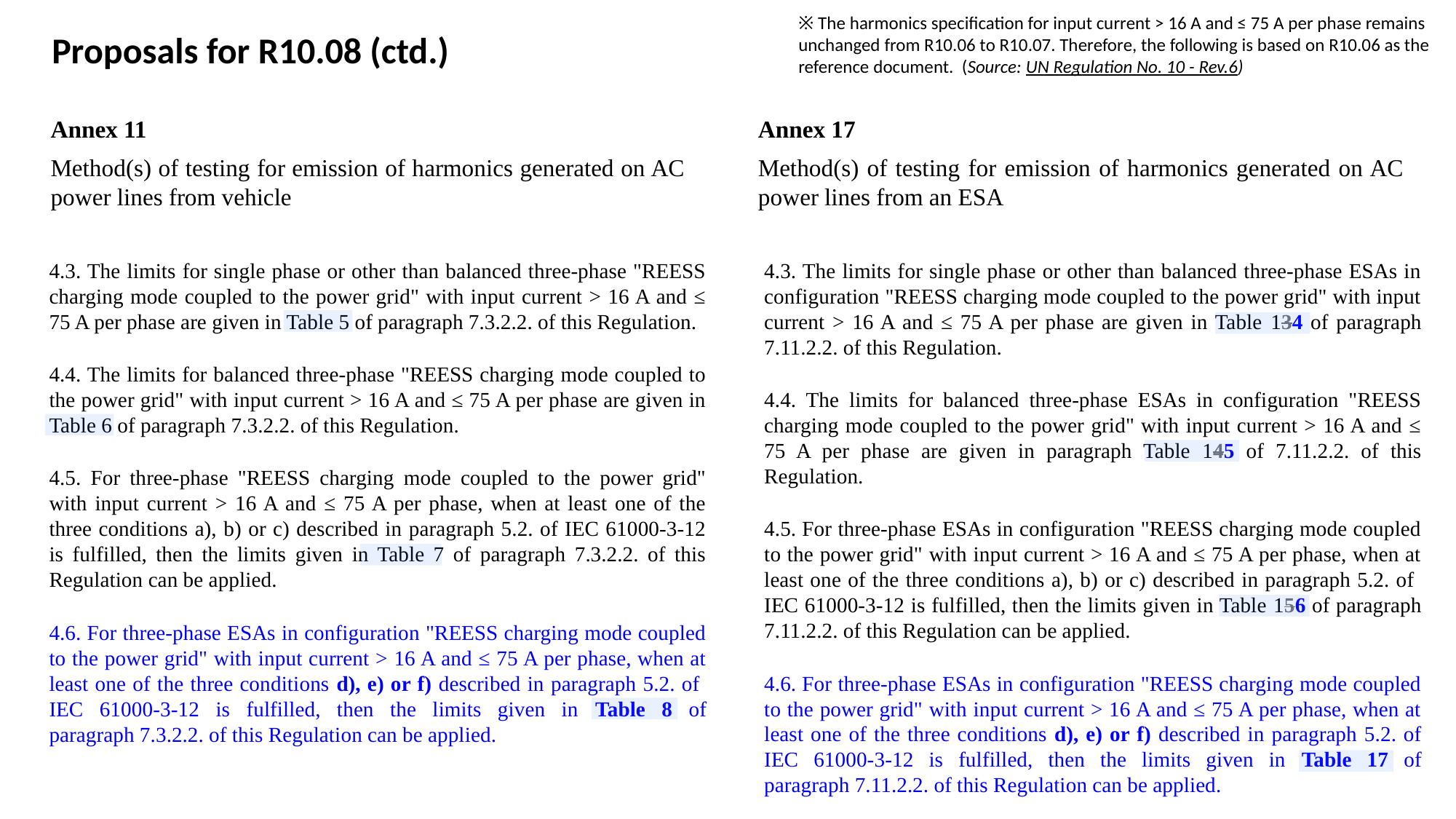

※ The harmonics specification for input current > 16 A and ≤ 75 A per phase remains unchanged from R10.06 to R10.07. Therefore, the following is based on R10.06 as the reference document.  (Source: UN Regulation No. 10 - Rev.6)
Proposals for R10.08 (ctd.)
Annex 11
Method(s) of testing for emission of harmonics generated on AC power lines from vehicle
Annex 17
Method(s) of testing for emission of harmonics generated on AC power lines from an ESA
4.3. The limits for single phase or other than balanced three-phase "REESS charging mode coupled to the power grid" with input current > 16 A and ≤ 75 A per phase are given in Table 5 of paragraph 7.3.2.2. of this Regulation.
4.4. The limits for balanced three-phase "REESS charging mode coupled to the power grid" with input current > 16 A and ≤ 75 A per phase are given in Table 6 of paragraph 7.3.2.2. of this Regulation.
4.5. For three-phase "REESS charging mode coupled to the power grid" with input current > 16 A and ≤ 75 A per phase, when at least one of the three conditions a), b) or c) described in paragraph 5.2. of IEC 61000-3-12 is fulfilled, then the limits given in Table 7 of paragraph 7.3.2.2. of this Regulation can be applied.
4.6. For three-phase ESAs in configuration "REESS charging mode coupled to the power grid" with input current > 16 A and ≤ 75 A per phase, when at least one of the three conditions d), e) or f) described in paragraph 5.2. of
IEC 61000-3-12 is fulfilled, then the limits given in Table 8 of paragraph 7.3.2.2. of this Regulation can be applied.
4.3. The limits for single phase or other than balanced three-phase ESAs in configuration "REESS charging mode coupled to the power grid" with input current > 16 A and ≤ 75 A per phase are given in Table 134 of paragraph 7.11.2.2. of this Regulation.
4.4. The limits for balanced three-phase ESAs in configuration "REESS charging mode coupled to the power grid" with input current > 16 A and ≤ 75 A per phase are given in paragraph Table 145 of 7.11.2.2. of this Regulation.
4.5. For three-phase ESAs in configuration "REESS charging mode coupled to the power grid" with input current > 16 A and ≤ 75 A per phase, when at least one of the three conditions a), b) or c) described in paragraph 5.2. of  IEC 61000-3-12 is fulfilled, then the limits given in Table 156 of paragraph 7.11.2.2. of this Regulation can be applied.
4.6. For three-phase ESAs in configuration "REESS charging mode coupled to the power grid" with input current > 16 A and ≤ 75 A per phase, when at least one of the three conditions d), e) or f) described in paragraph 5.2. of
IEC 61000-3-12 is fulfilled, then the limits given in Table 17 of paragraph 7.11.2.2. of this Regulation can be applied.